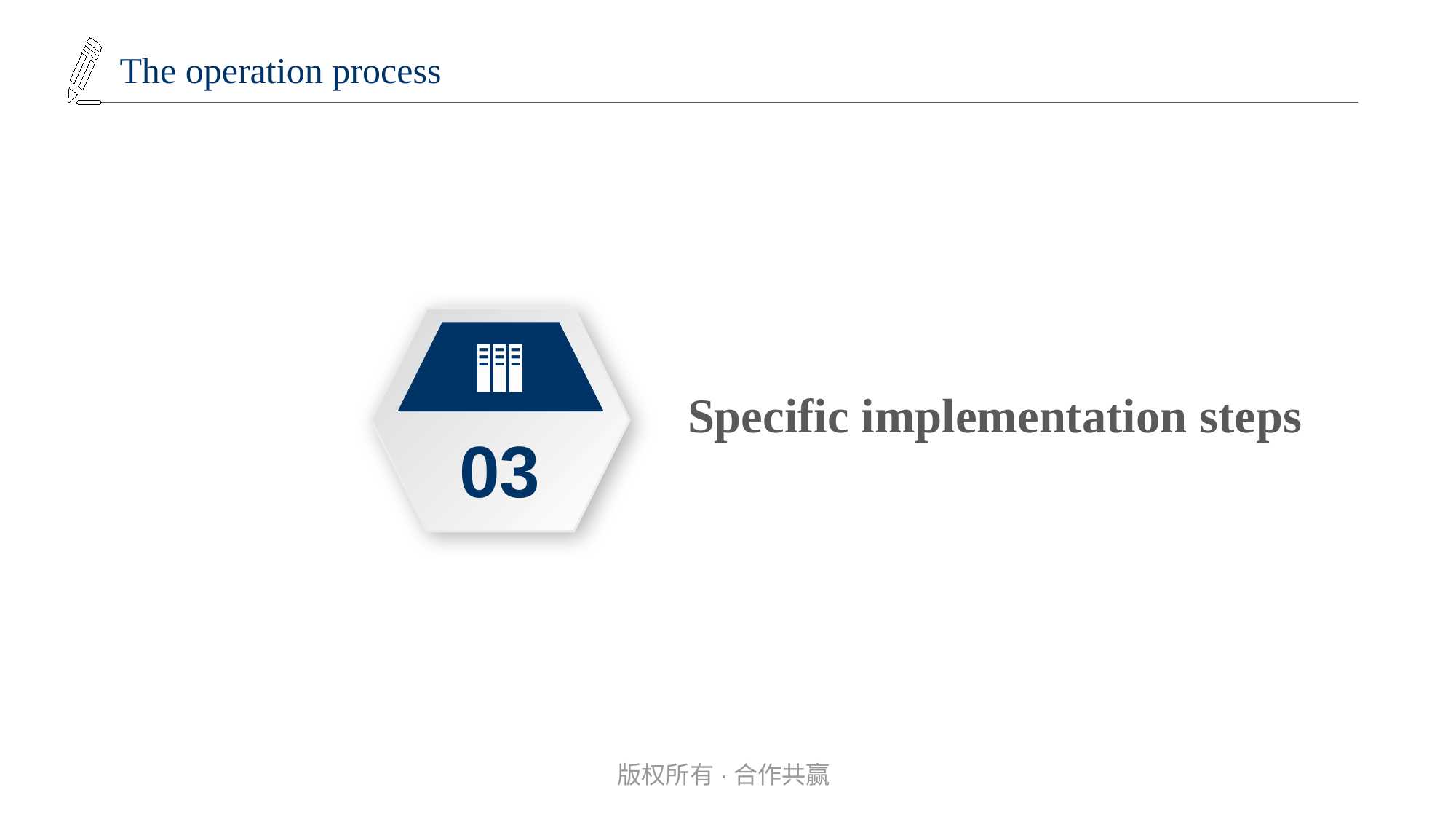

The operation process

03
Specific implementation steps